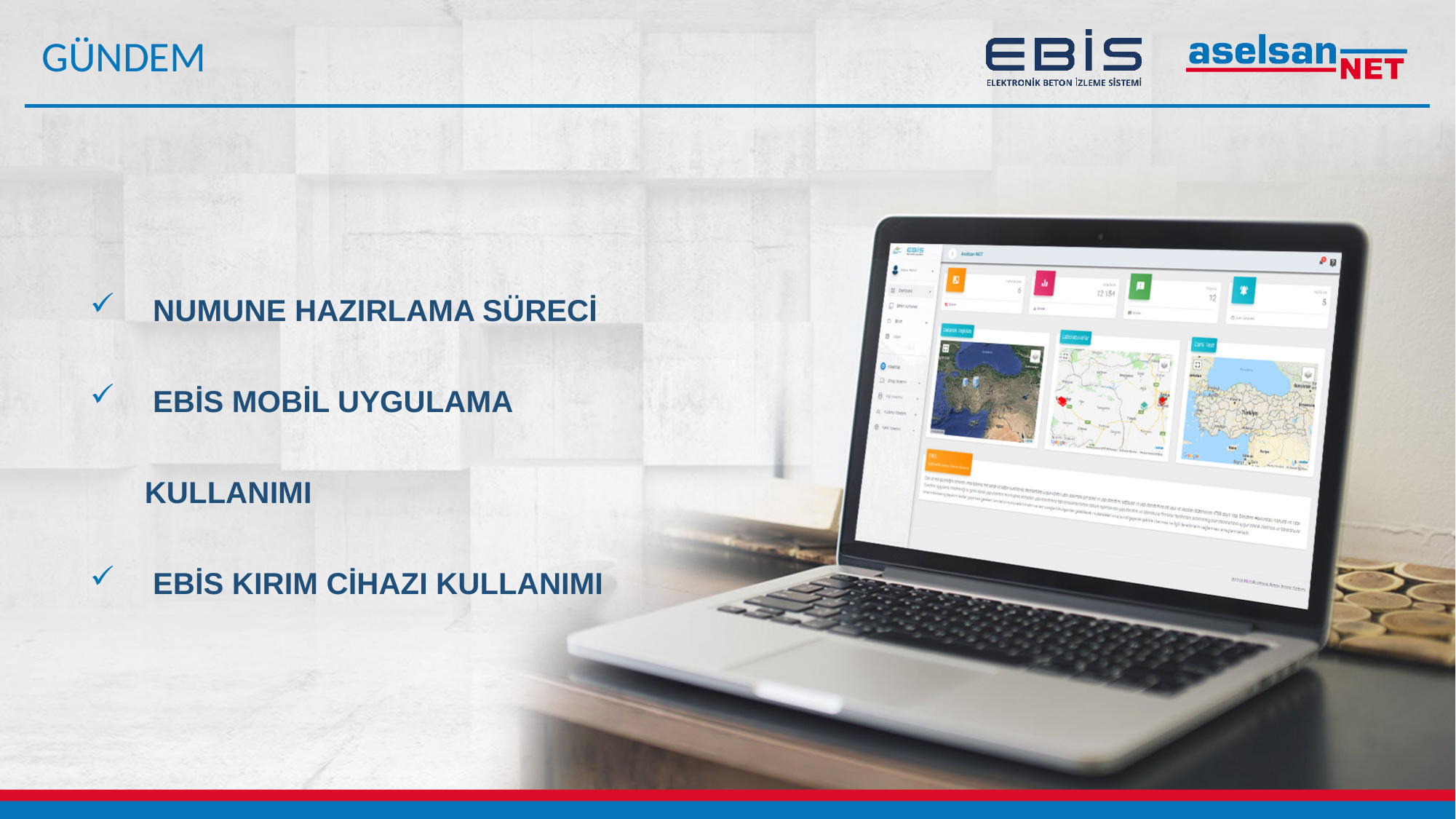

# GÜNDEM
 NUMUNE HAZIRLAMA SÜRECİ
 EBİS MOBİL UYGULAMA KULLANIMI
 EBİS KIRIM CİHAZI KULLANIMI